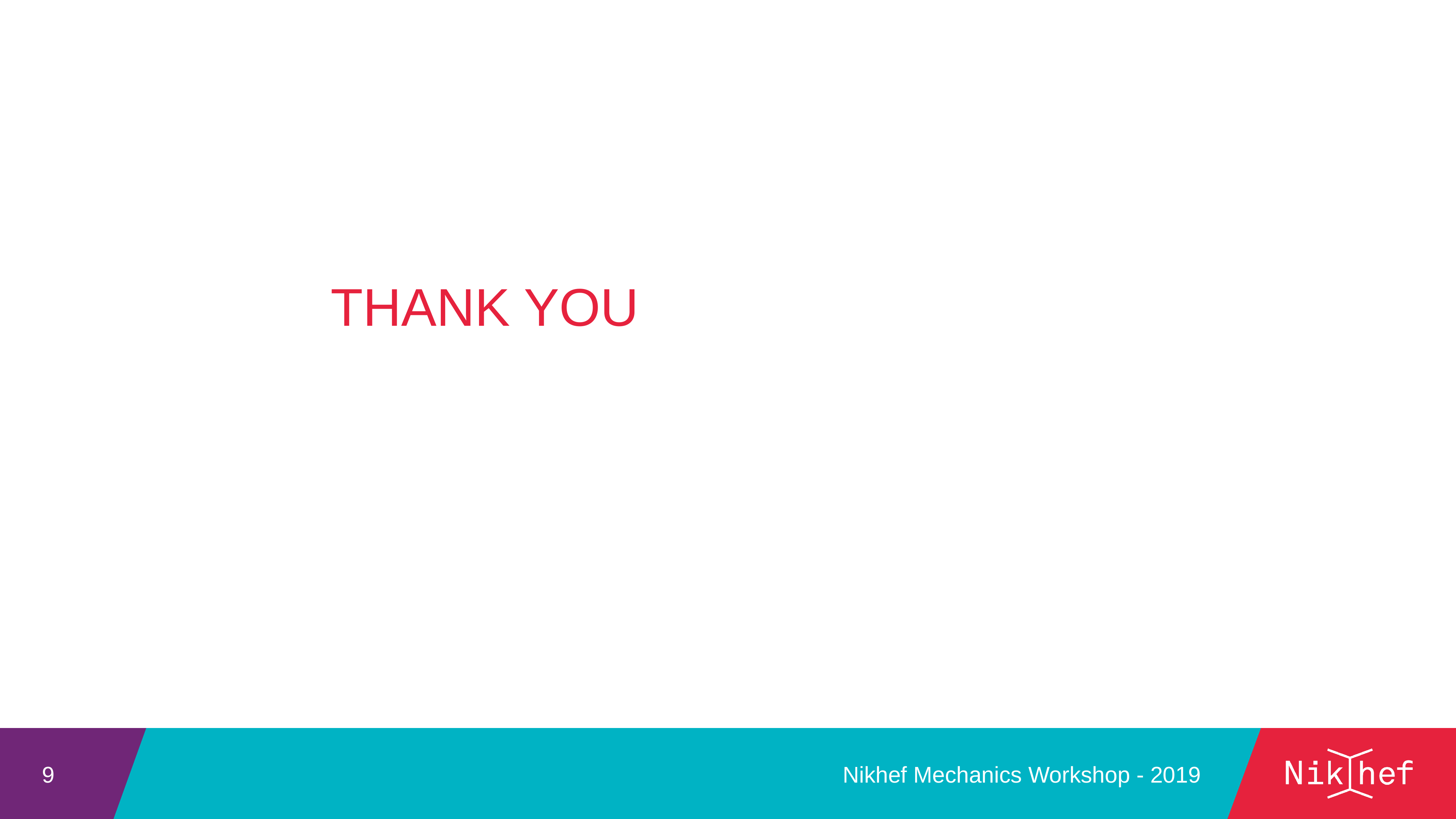

#
Thank you
Nikhef Mechanics Workshop - 2019
9